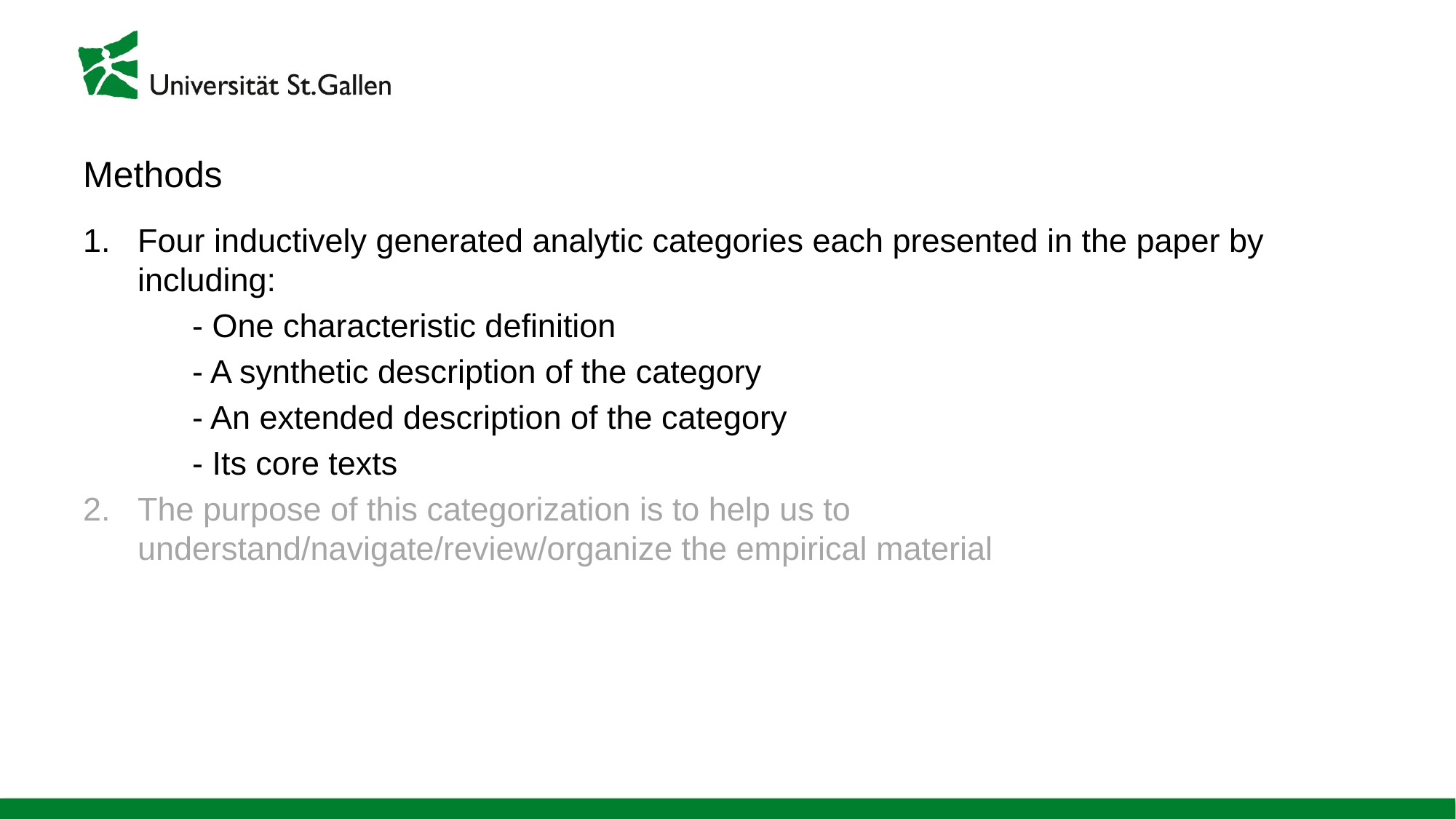

# Methods
Four inductively generated analytic categories each presented in the paper by including:
    	- One characteristic definition
    	- A synthetic description of the category
	- An extended description of the category
	- Its core texts
The purpose of this categorization is to help us to understand/navigate/review/organize the empirical material